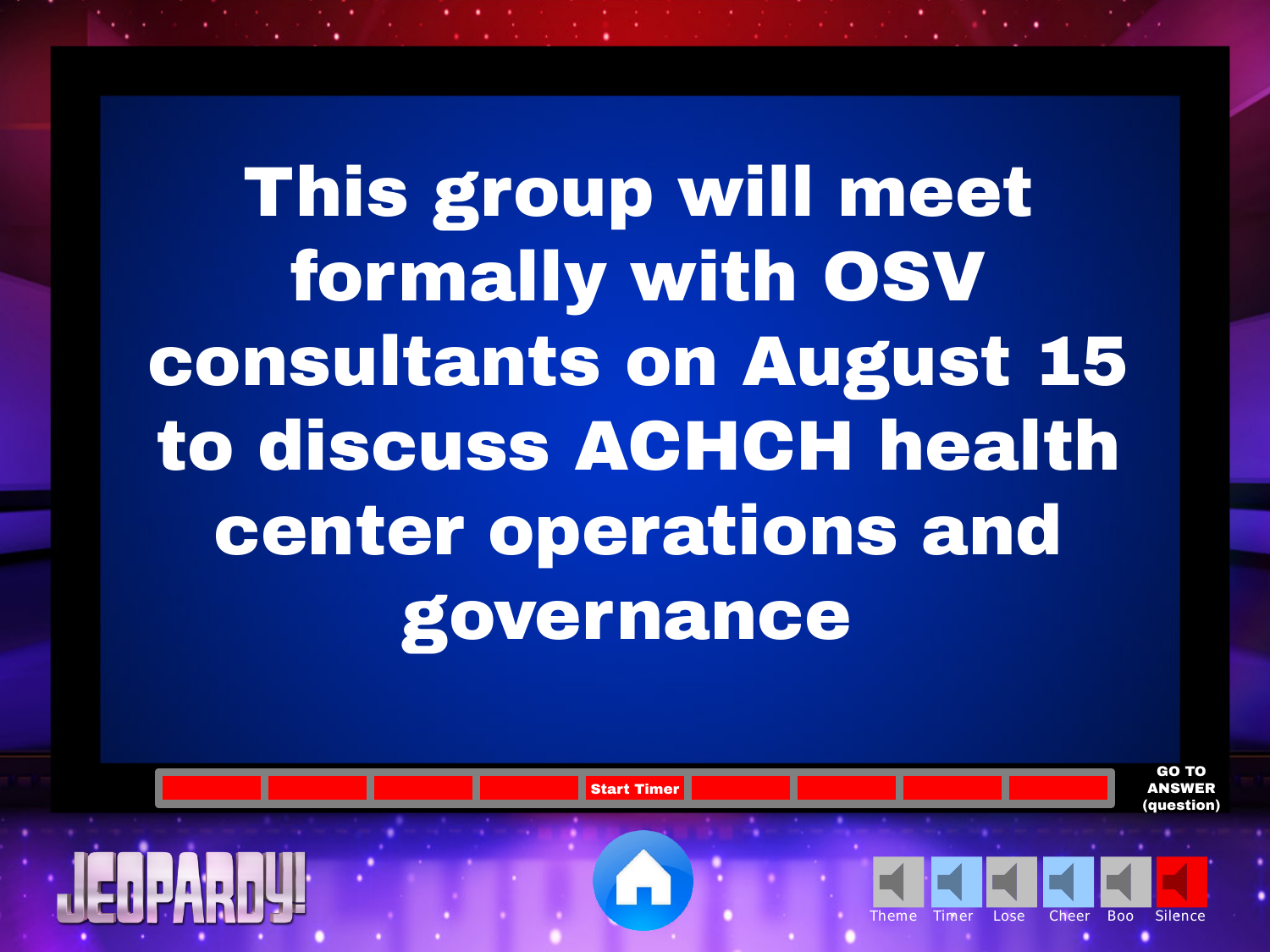

This group will meet formally with OSV consultants on August 15 to discuss ACHCH health center operations and governance